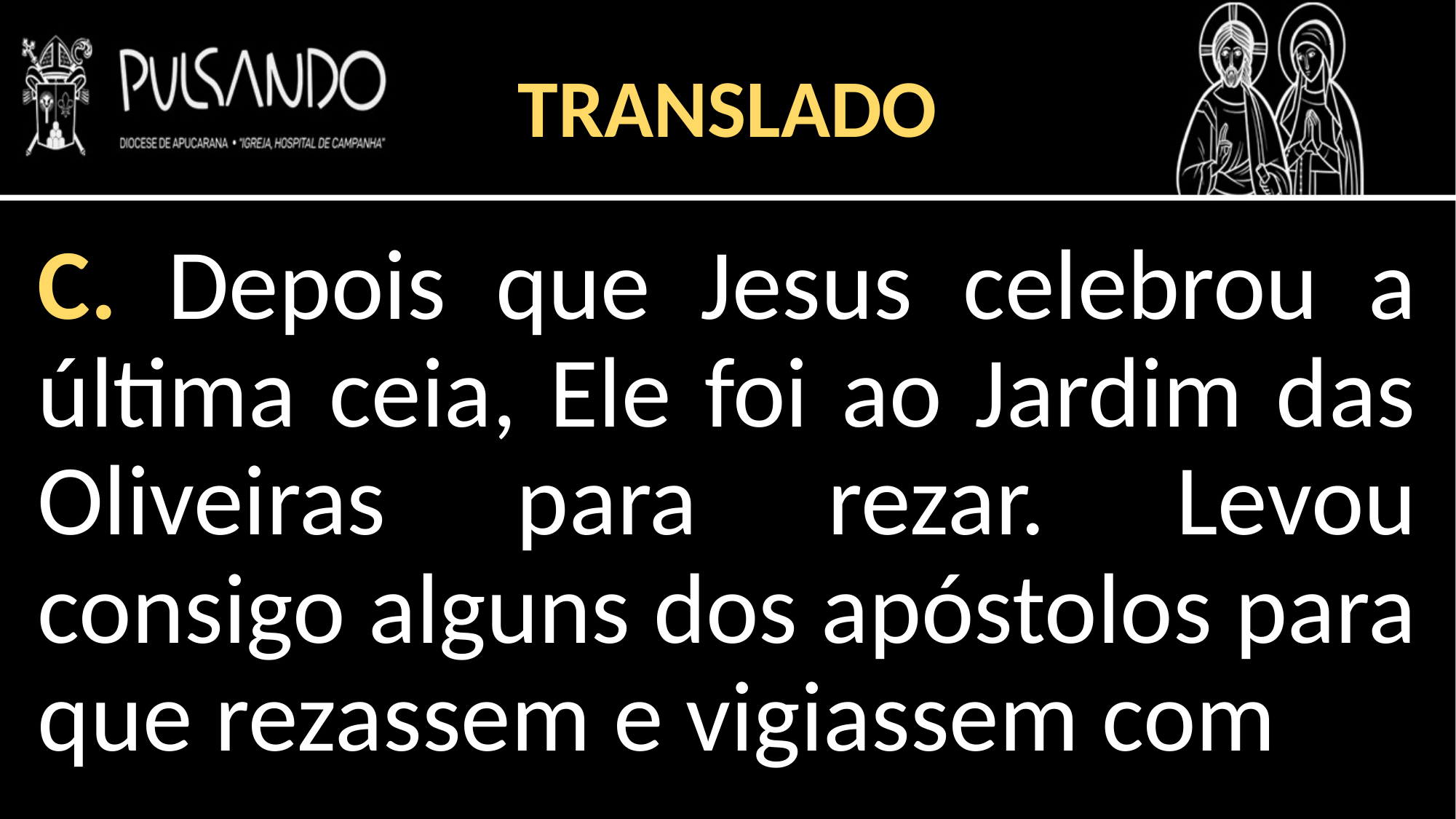

TRANSLADO
C. Depois que Jesus celebrou a última ceia, Ele foi ao Jardim das Oliveiras para rezar. Levou consigo alguns dos apóstolos para que rezassem e vigiassem com